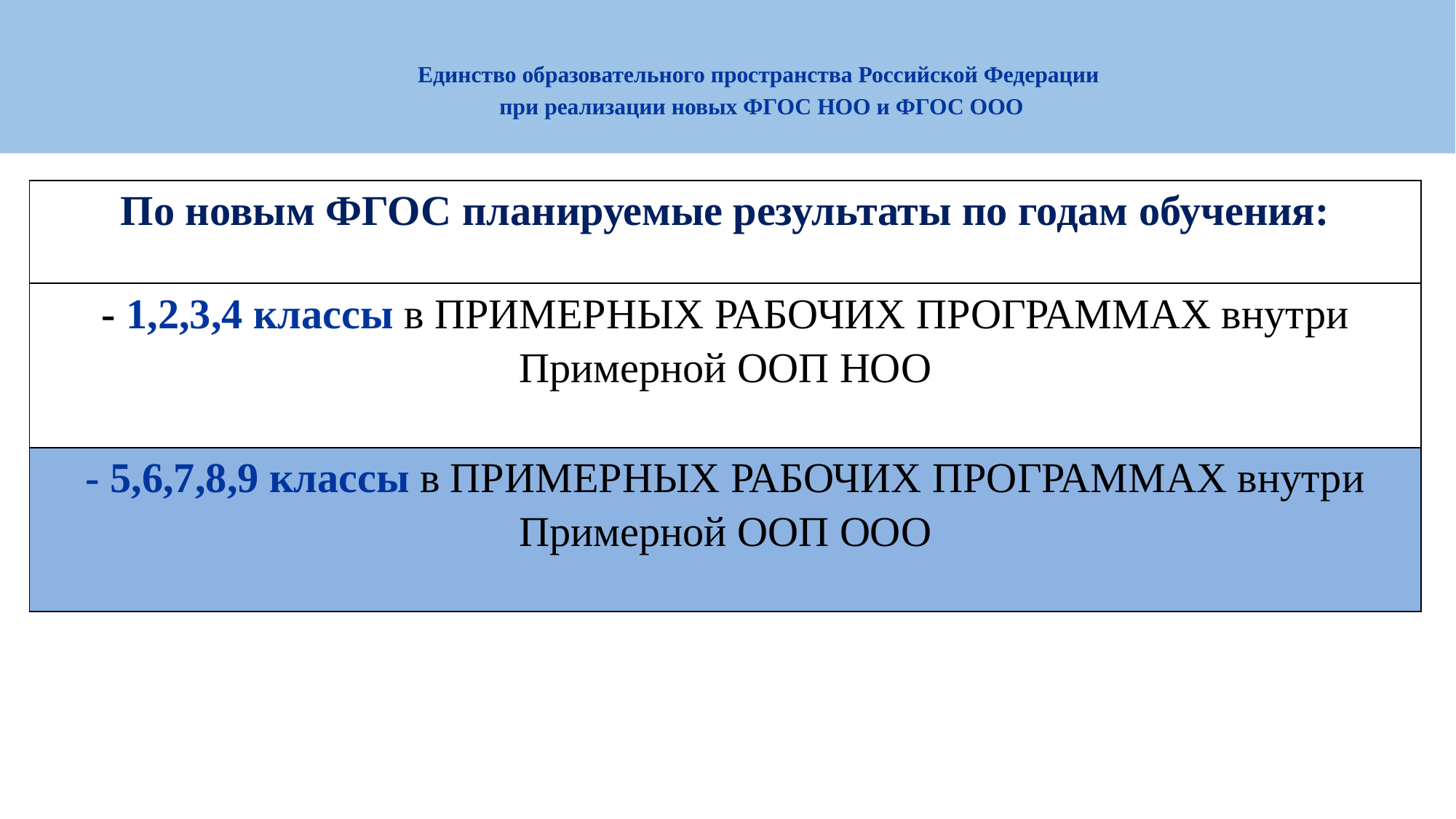

# Единство образовательного пространства Российской Федерации при реализации новых ФГОС НОО и ФГОС ООО
| По новым ФГОС планируемые результаты по годам обучения: |
| --- |
| - 1,2,3,4 классы в ПРИМЕРНЫХ РАБОЧИХ ПРОГРАММАХ внутри Примерной ООП НОО |
| - 5,6,7,8,9 классы в ПРИМЕРНЫХ РАБОЧИХ ПРОГРАММАХ внутри Примерной ООП ООО |